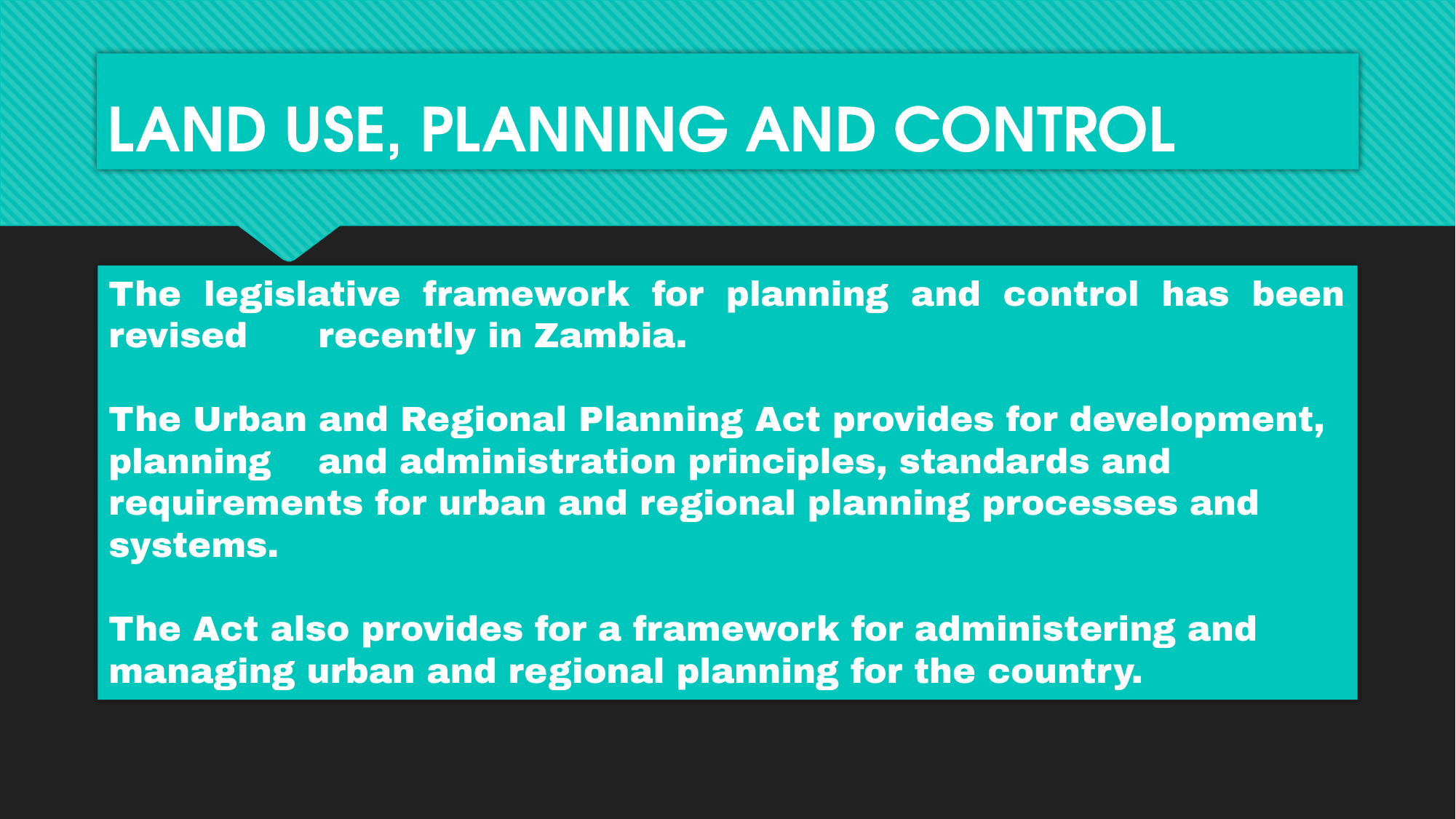

# LAND USE, PLANNING AND CONTROL
The legislative framework for planning and control has been revised 	recently in Zambia.

The Urban and Regional Planning Act provides for development, planning 	and administration principles, standards and requirements for urban and regional planning processes and systems.

The Act also provides for a framework for administering and managing urban and regional planning for the country.